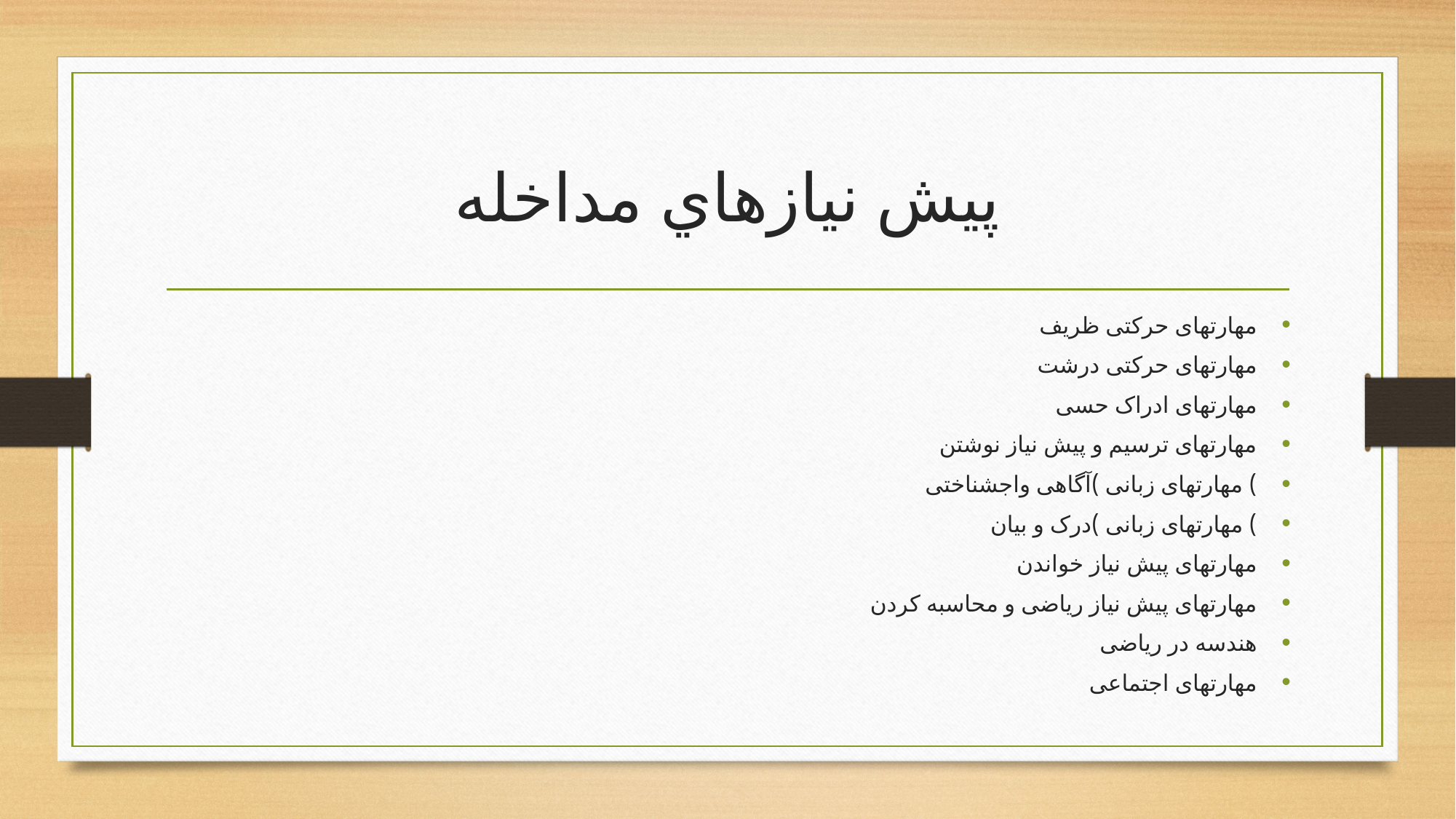

# پيش نيازهاي مداخله
مهارتهای حرکتی ظریف
مهارتهای حرکتی درشت
مهارتهای ادراک حسی
مهارتهای ترسیم و پیش نیاز نوشتن
) مهارتهای زبانی )آگاهی واجشناختی
) مهارتهای زبانی )درک و بیان
مهارتهای پیش نیاز خواندن
مهارتهای پیش نیاز ریاضی و محاسبه کردن
هندسه در ریاضی
مهارتهای اجتماعی